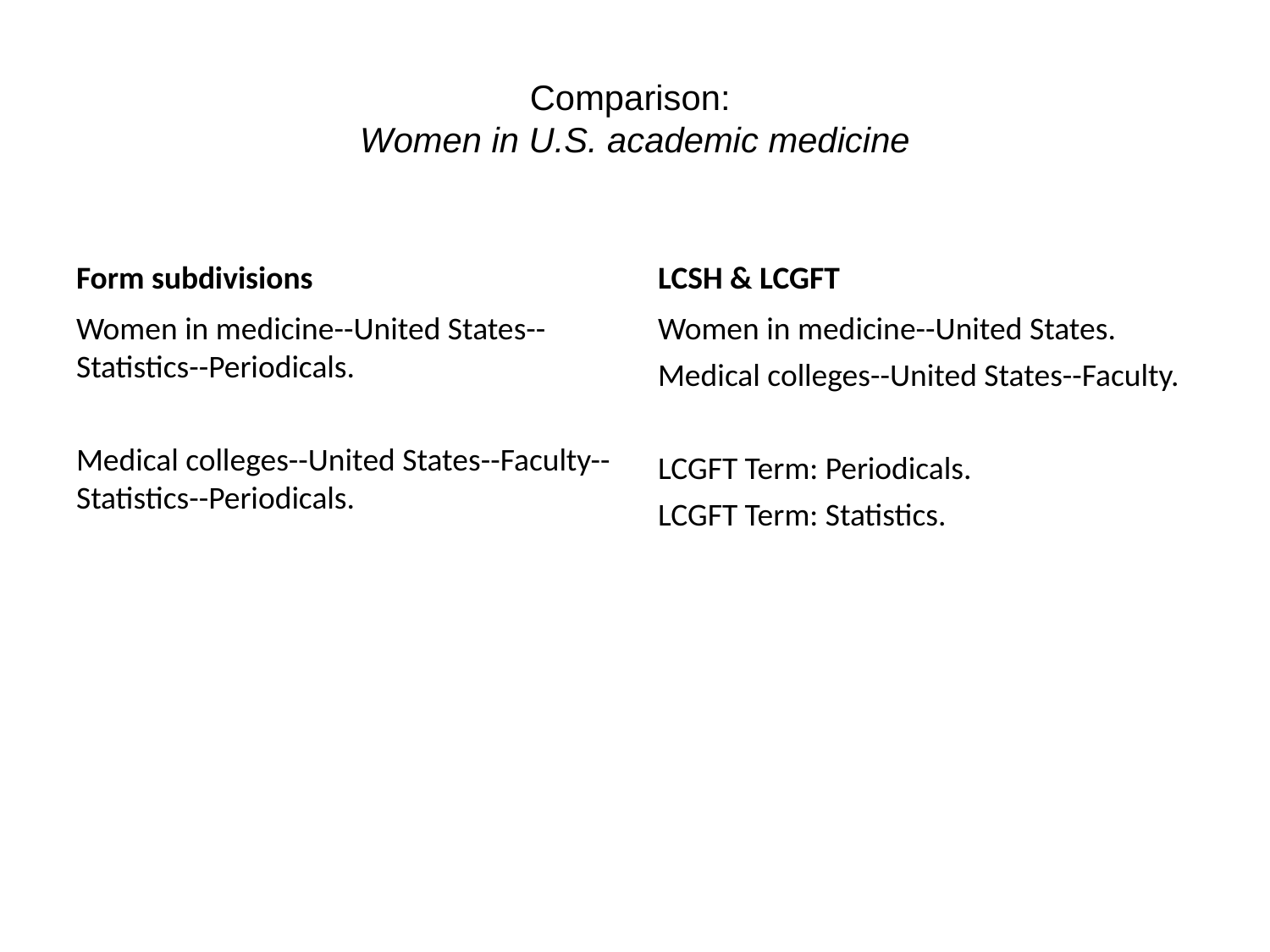

# Comparison: Women in U.S. academic medicine
Form subdivisions
LCSH & LCGFT
Women in medicine--United States--Statistics--Periodicals.

Medical colleges--United States--Faculty--Statistics--Periodicals.
Women in medicine--United States.
Medical colleges--United States--Faculty.

LCGFT Term: Periodicals.
LCGFT Term: Statistics.